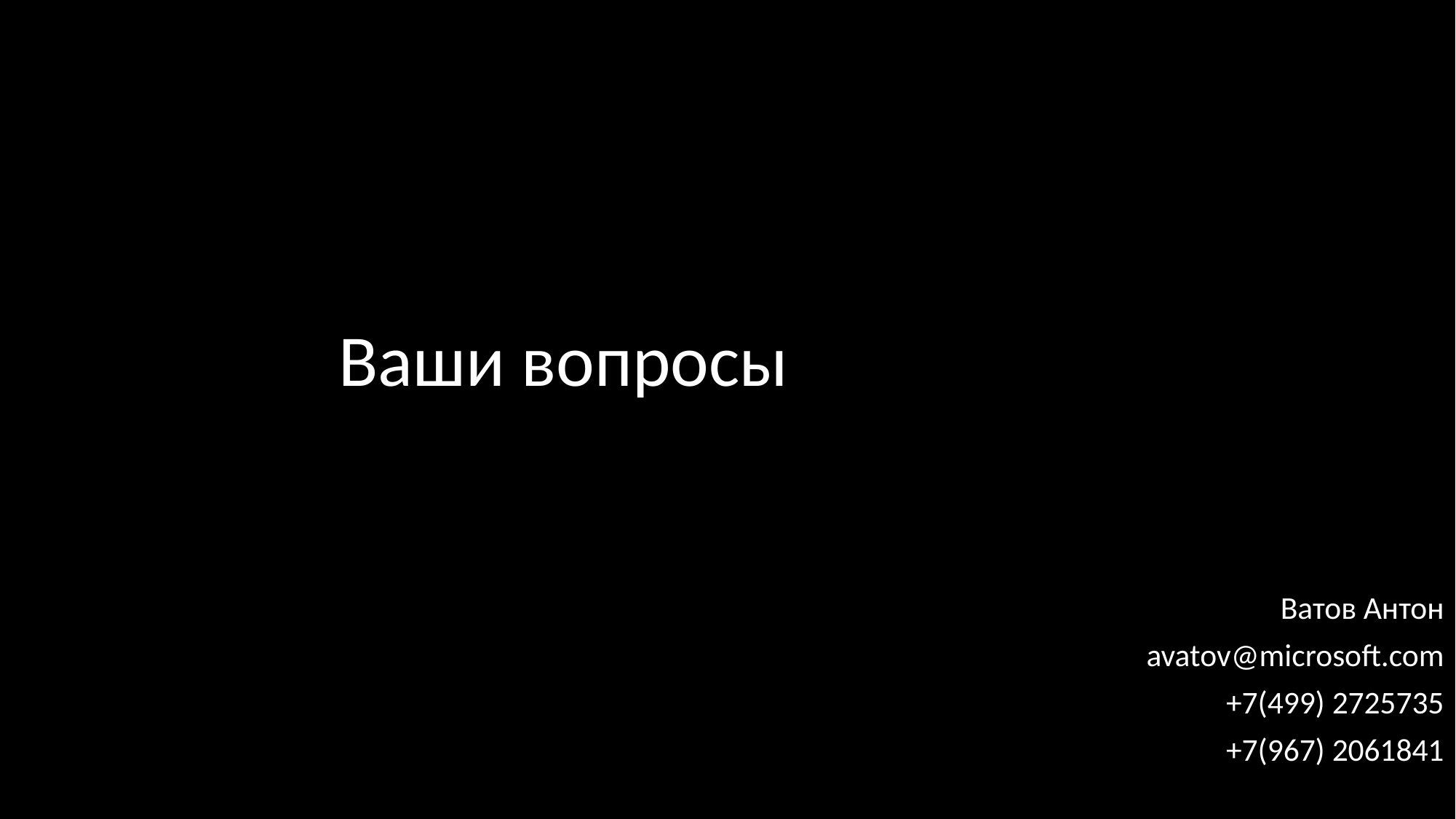

Ваши вопросы
Ватов Антон
avatov@microsoft.com
+7(499) 2725735
+7(967) 2061841